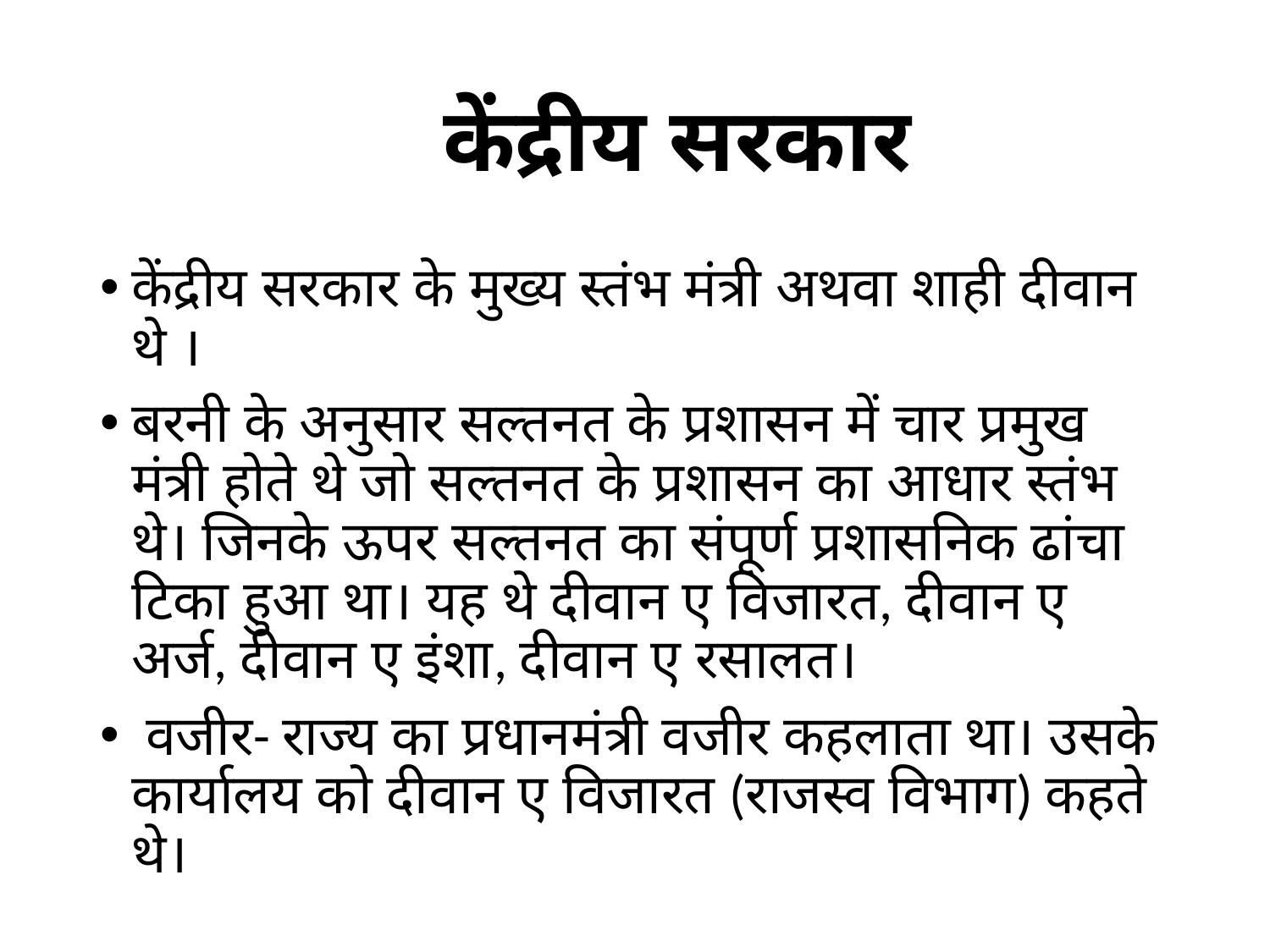

# केंद्रीय सरकार
केंद्रीय सरकार के मुख्य स्तंभ मंत्री अथवा शाही दीवान थे ।
बरनी के अनुसार सल्तनत के प्रशासन में चार प्रमुख मंत्री होते थे जो सल्तनत के प्रशासन का आधार स्तंभ थे। जिनके ऊपर सल्तनत का संपूर्ण प्रशासनिक ढांचा टिका हुआ था। यह थे दीवान ए विजारत, दीवान ए अर्ज, दीवान ए इंशा, दीवान ए रसालत।
 वजीर- राज्य का प्रधानमंत्री वजीर कहलाता था। उसके कार्यालय को दीवान ए विजारत (राजस्व विभाग) कहते थे।